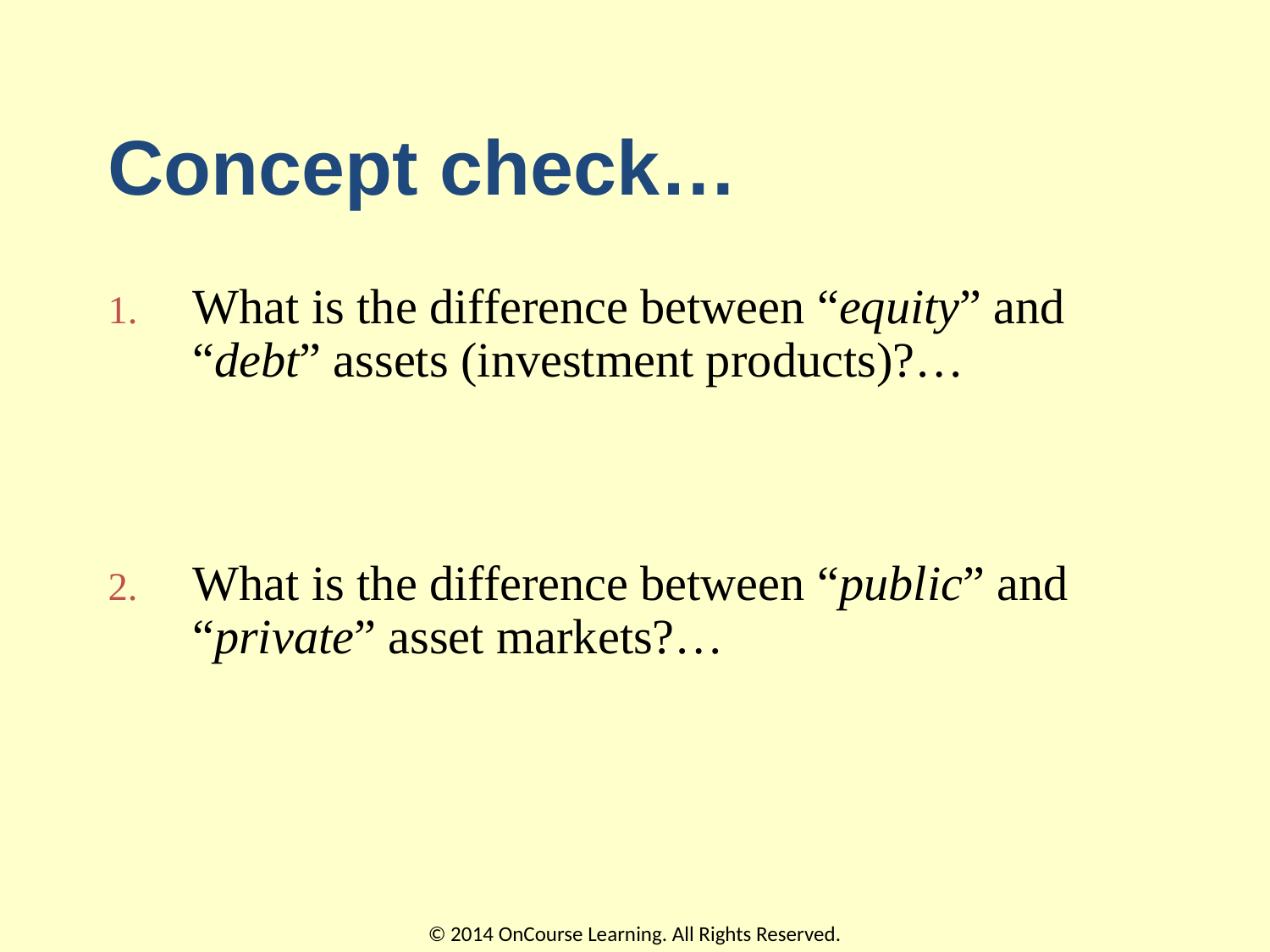

# Concept check…
What is the difference between “equity” and “debt” assets (investment products)?…
What is the difference between “public” and “private” asset markets?…
© 2014 OnCourse Learning. All Rights Reserved.
44